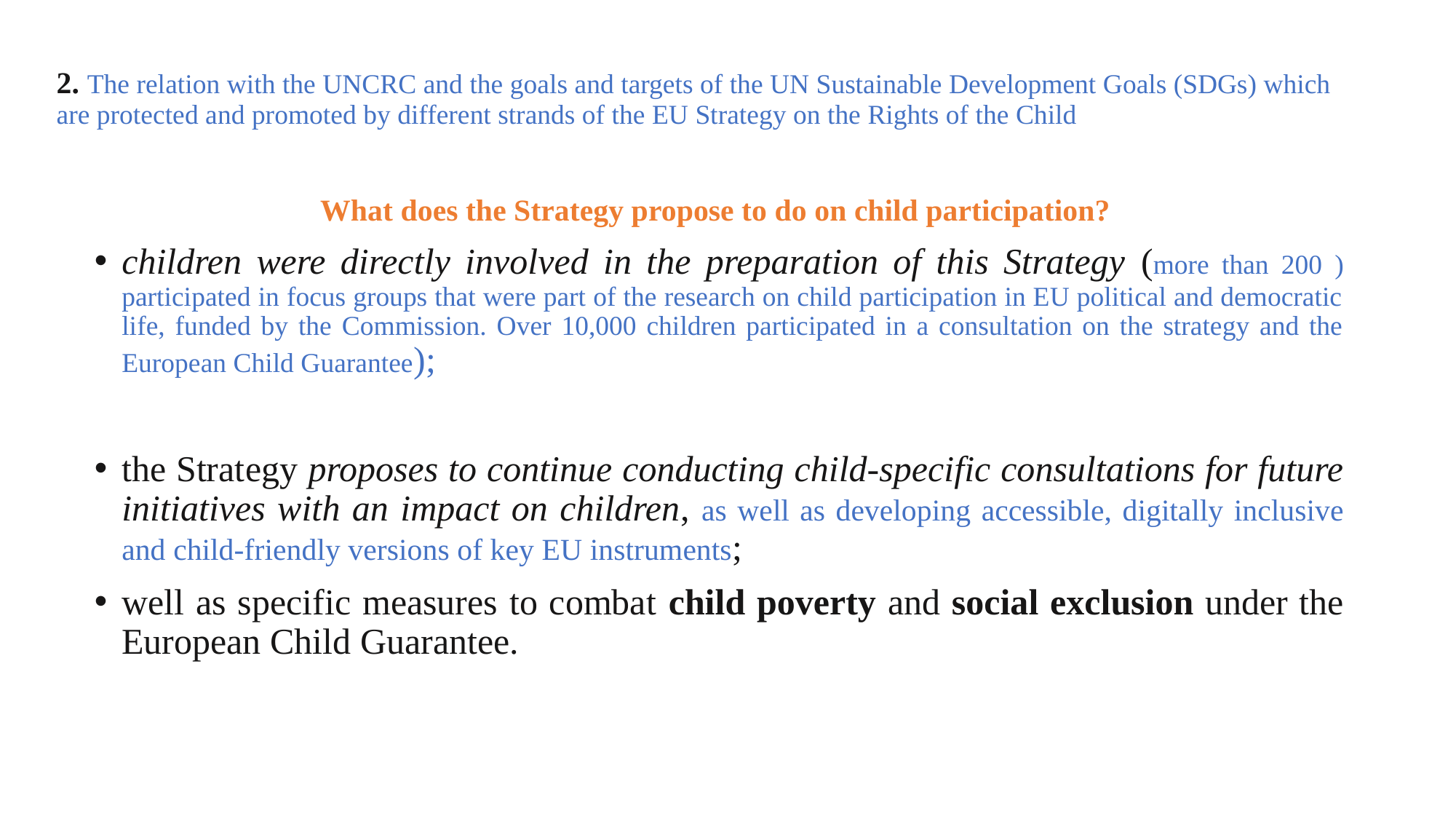

# 2. The relation with the UNCRC and the goals and targets of the UN Sustainable Development Goals (SDGs) which are protected and promoted by different strands of the EU Strategy on the Rights of the Child
What does the Strategy propose to do on child participation?
children were directly involved in the preparation of this Strategy (more than 200 ) participated in focus groups that were part of the research on child participation in EU political and democratic life, funded by the Commission. Over 10,000 children participated in a consultation on the strategy and the European Child Guarantee);

the Strategy proposes to continue conducting child-specific consultations for future initiatives with an impact on children, as well as developing accessible, digitally inclusive and child-friendly versions of key EU instruments;
well as specific measures to combat child poverty and social exclusion under the European Child Guarantee.